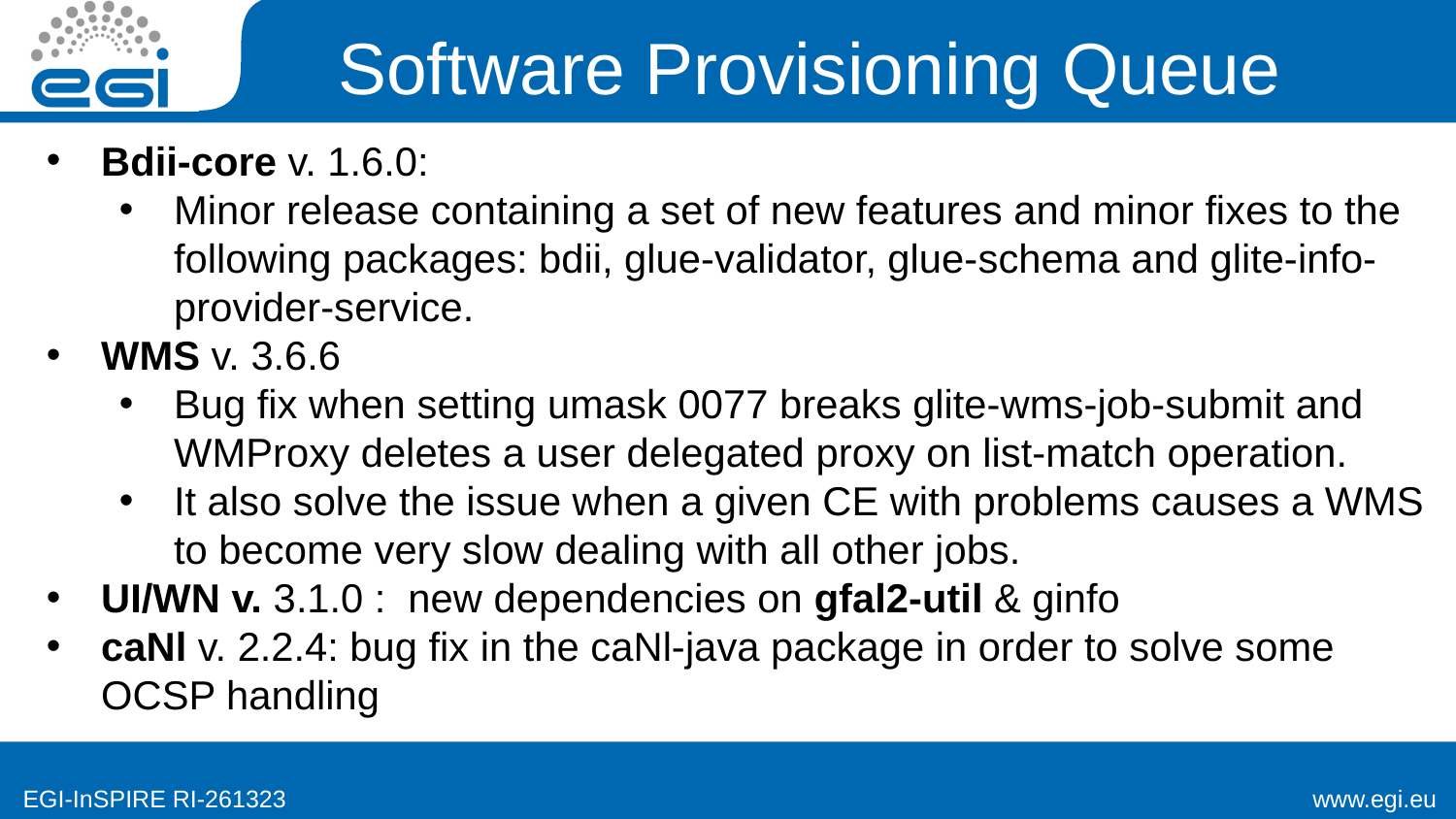

Software Provisioning Queue
Bdii-core v. 1.6.0:
Minor release containing a set of new features and minor fixes to the following packages: bdii, glue-validator, glue-schema and glite-info-provider-service.
WMS v. 3.6.6
Bug fix when setting umask 0077 breaks glite-wms-job-submit and WMProxy deletes a user delegated proxy on list-match operation.
It also solve the issue when a given CE with problems causes a WMS to become very slow dealing with all other jobs.
UI/WN v. 3.1.0 :  new dependencies on gfal2-util & ginfo
caNl v. 2.2.4: bug fix in the caNl-java package in order to solve some OCSP handling